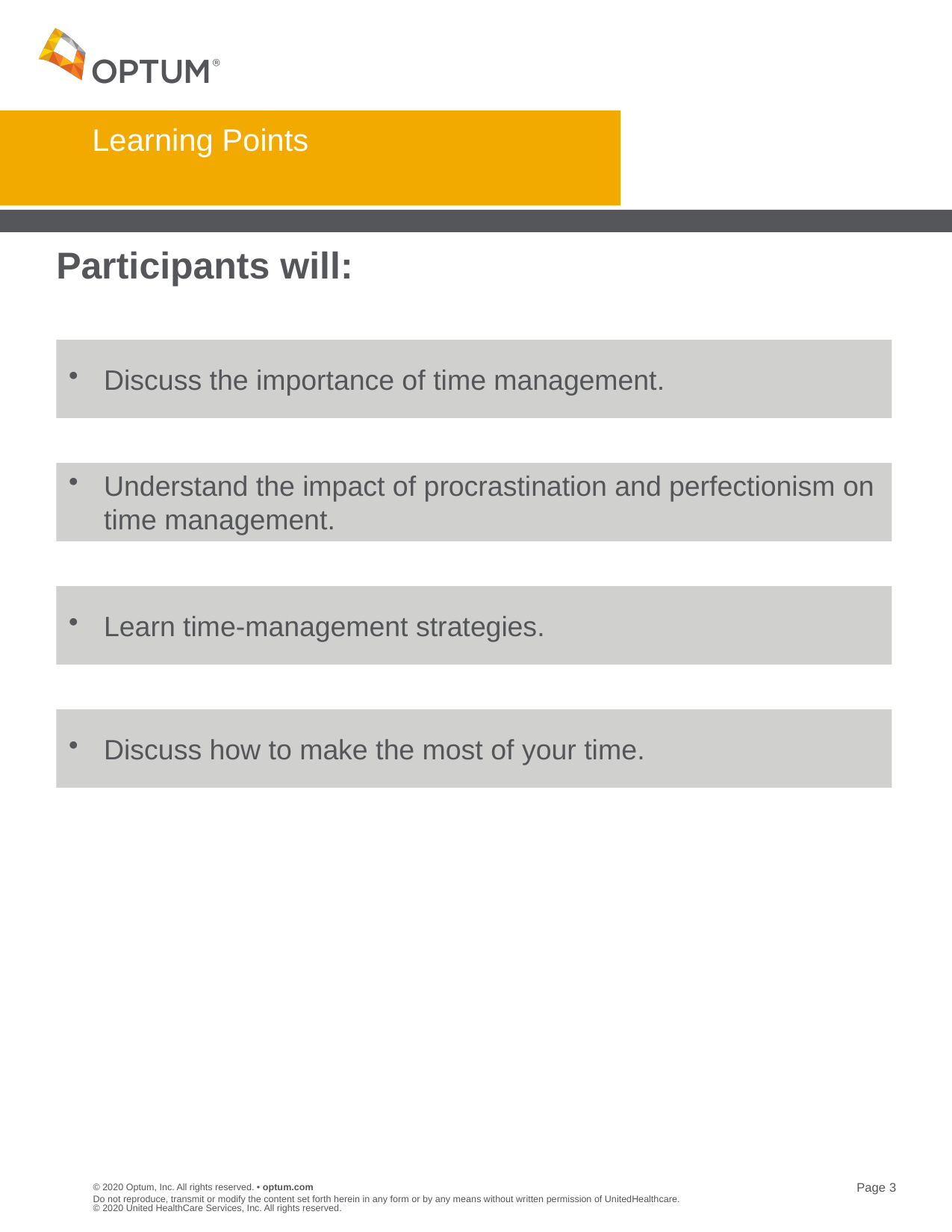

# Learning Points
Participants will:
Discuss the importance of time management.
Understand the impact of procrastination and perfectionism on time management.
Learn time-management strategies.
Discuss how to make the most of your time.
Do not reproduce, transmit or modify the content set forth herein in any form or by any means without written permission of UnitedHealthcare. © 2020 United HealthCare Services, Inc. All rights reserved.